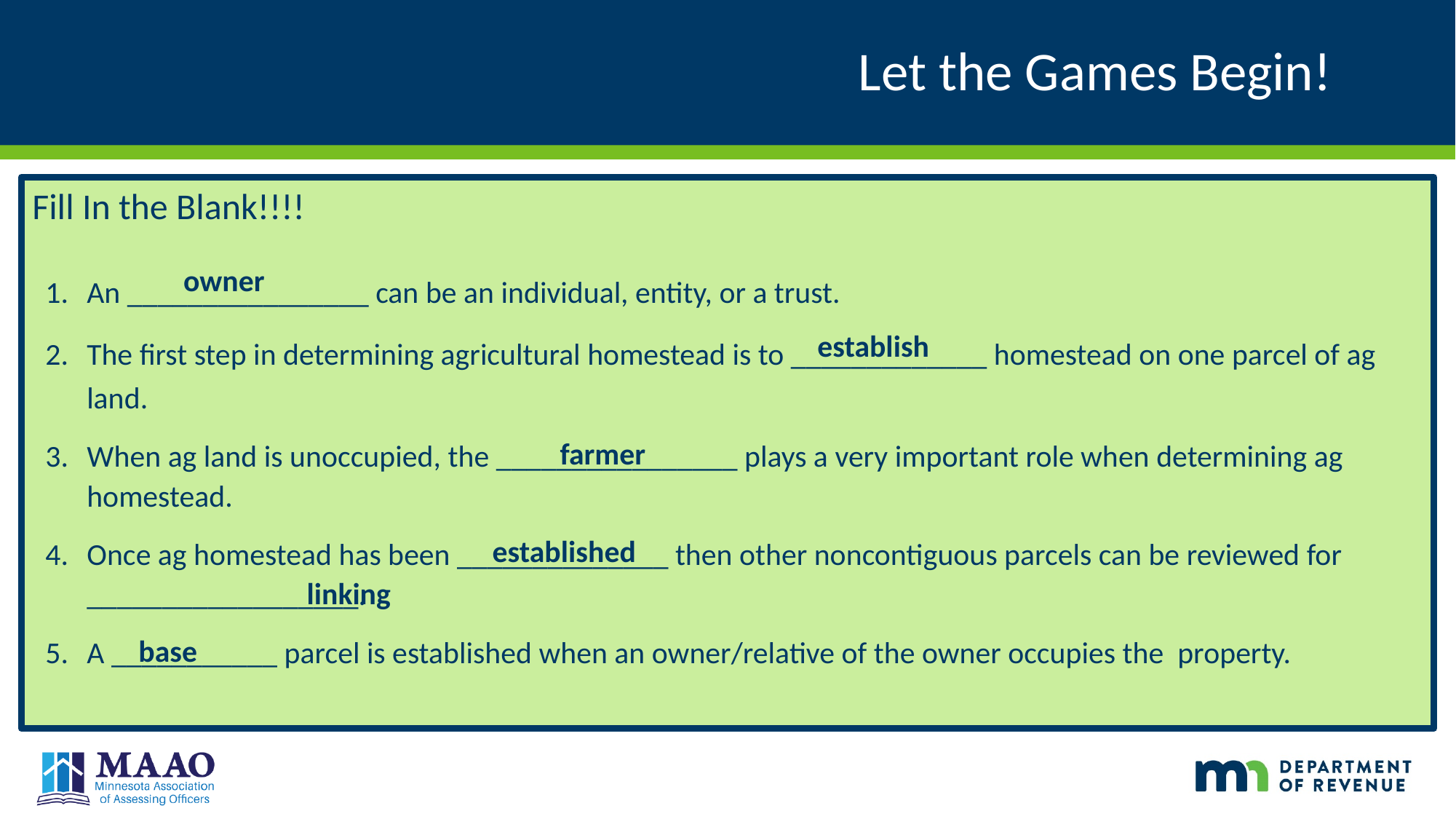

# Let the Games Begin!
Fill In the Blank!!!!
An ________________ can be an individual, entity, or a trust.
The first step in determining agricultural homestead is to _____________ homestead on one parcel of ag land.
When ag land is unoccupied, the ________________ plays a very important role when determining ag homestead.
Once ag homestead has been ______________ then other noncontiguous parcels can be reviewed for __________________.
A ___________ parcel is established when an owner/relative of the owner occupies the  property.

owner
establish
farmer
established
linking
base